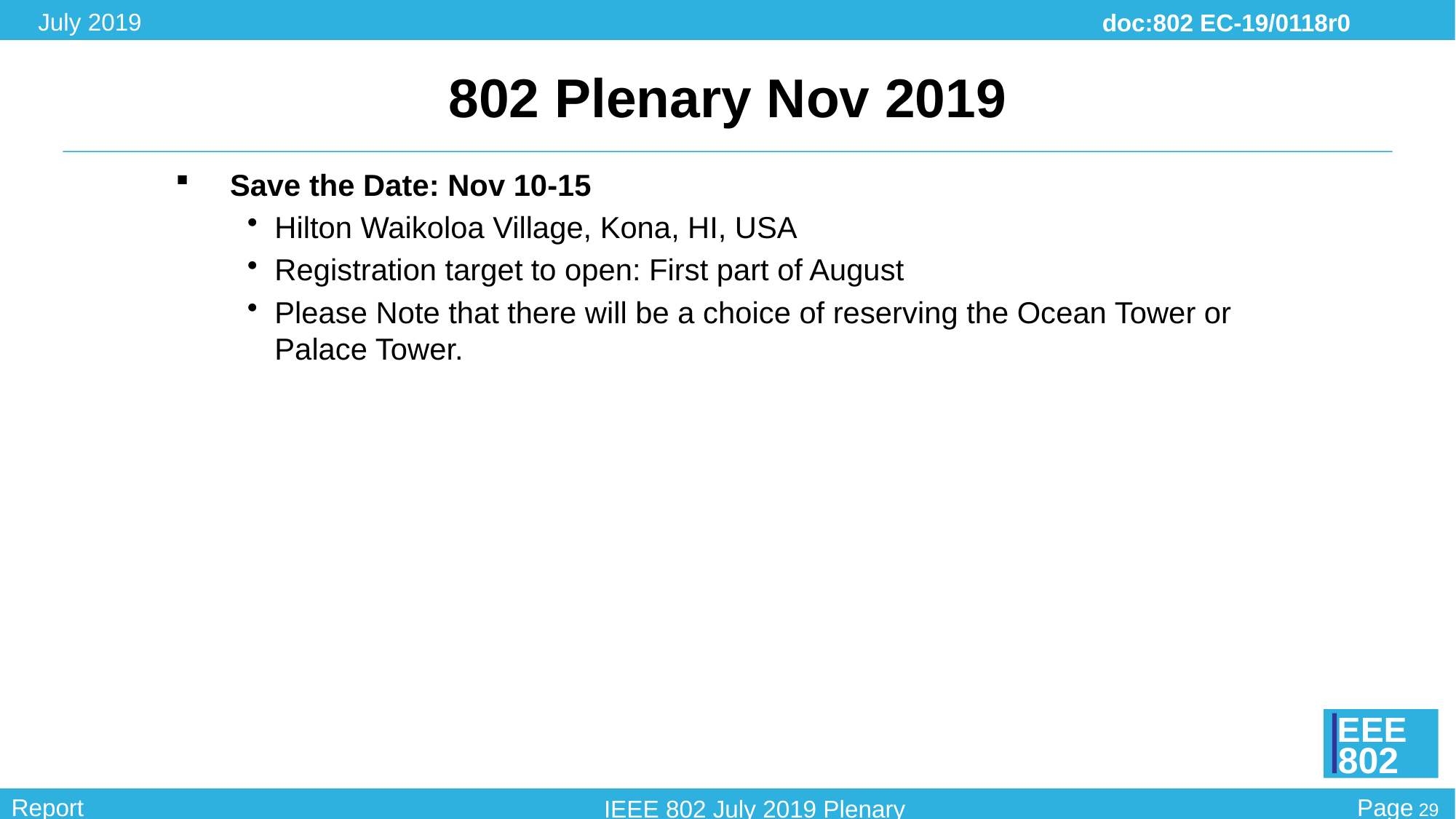

# 802 Plenary Nov 2019
Save the Date: Nov 10-15
Hilton Waikoloa Village, Kona, HI, USA
Registration target to open: First part of August
Please Note that there will be a choice of reserving the Ocean Tower or Palace Tower.